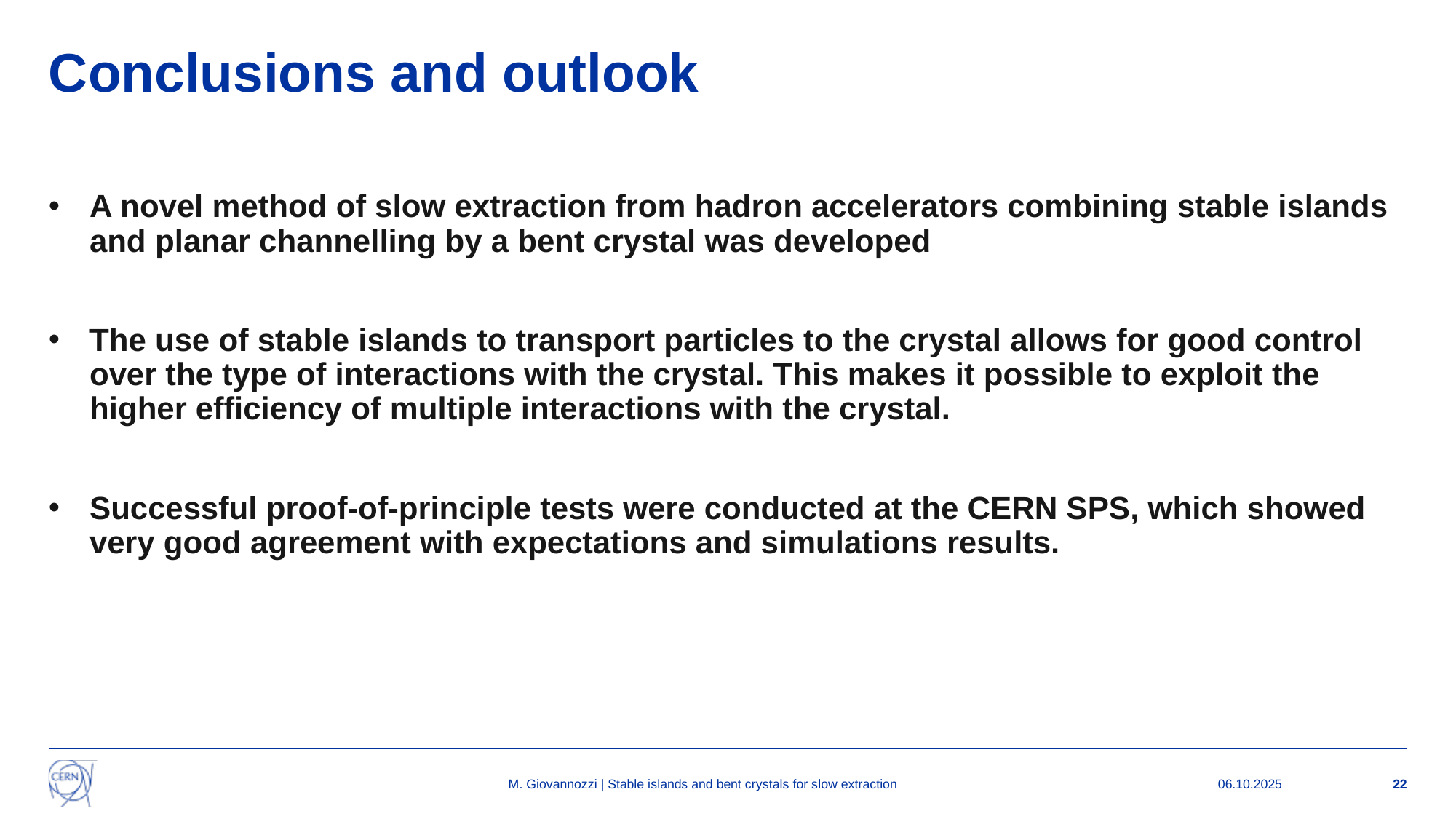

# Conclusions and outlook
A novel method of slow extraction from hadron accelerators combining stable islands and planar channelling by a bent crystal was developed

The use of stable islands to transport particles to the crystal allows for good control over the type of interactions with the crystal. This makes it possible to exploit the higher efficiency of multiple interactions with the crystal.

Successful proof-of-principle tests were conducted at the CERN SPS, which showed very good agreement with expectations and simulations results.
M. Giovannozzi | Stable islands and bent crystals for slow extraction
06.10.2025
22